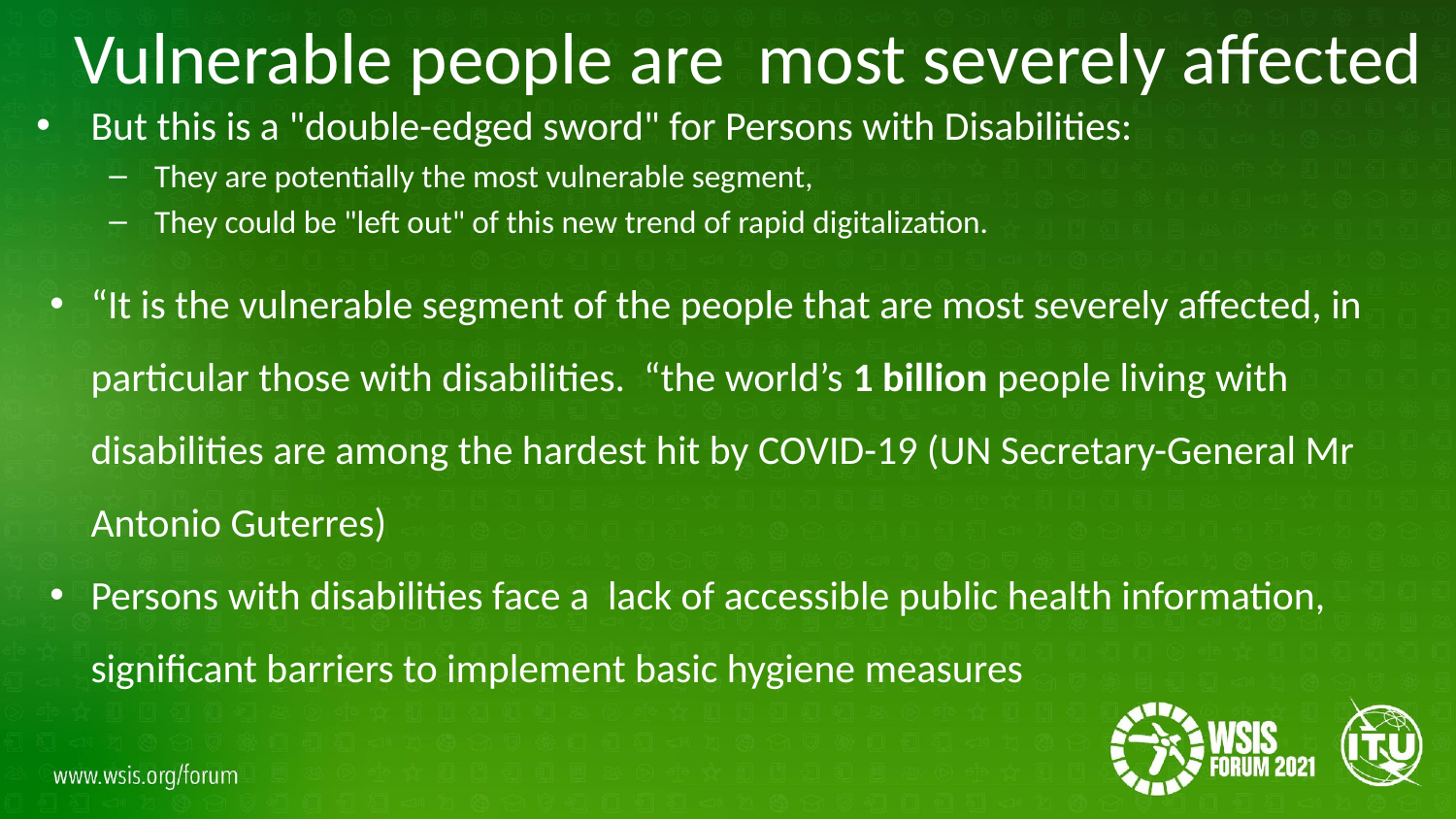

# Vulnerable people are  most severely affected
But this is a "double-edged sword" for Persons with Disabilities:
They are potentially the most vulnerable segment,
They could be "left out" of this new trend of rapid digitalization.
“It is the vulnerable segment of the people that are most severely affected, in particular those with disabilities.  “the world’s 1 billion people living with disabilities are among the hardest hit by COVID-19 (UN Secretary-General Mr Antonio Guterres)
Persons with disabilities face a  lack of accessible public health information, significant barriers to implement basic hygiene measures